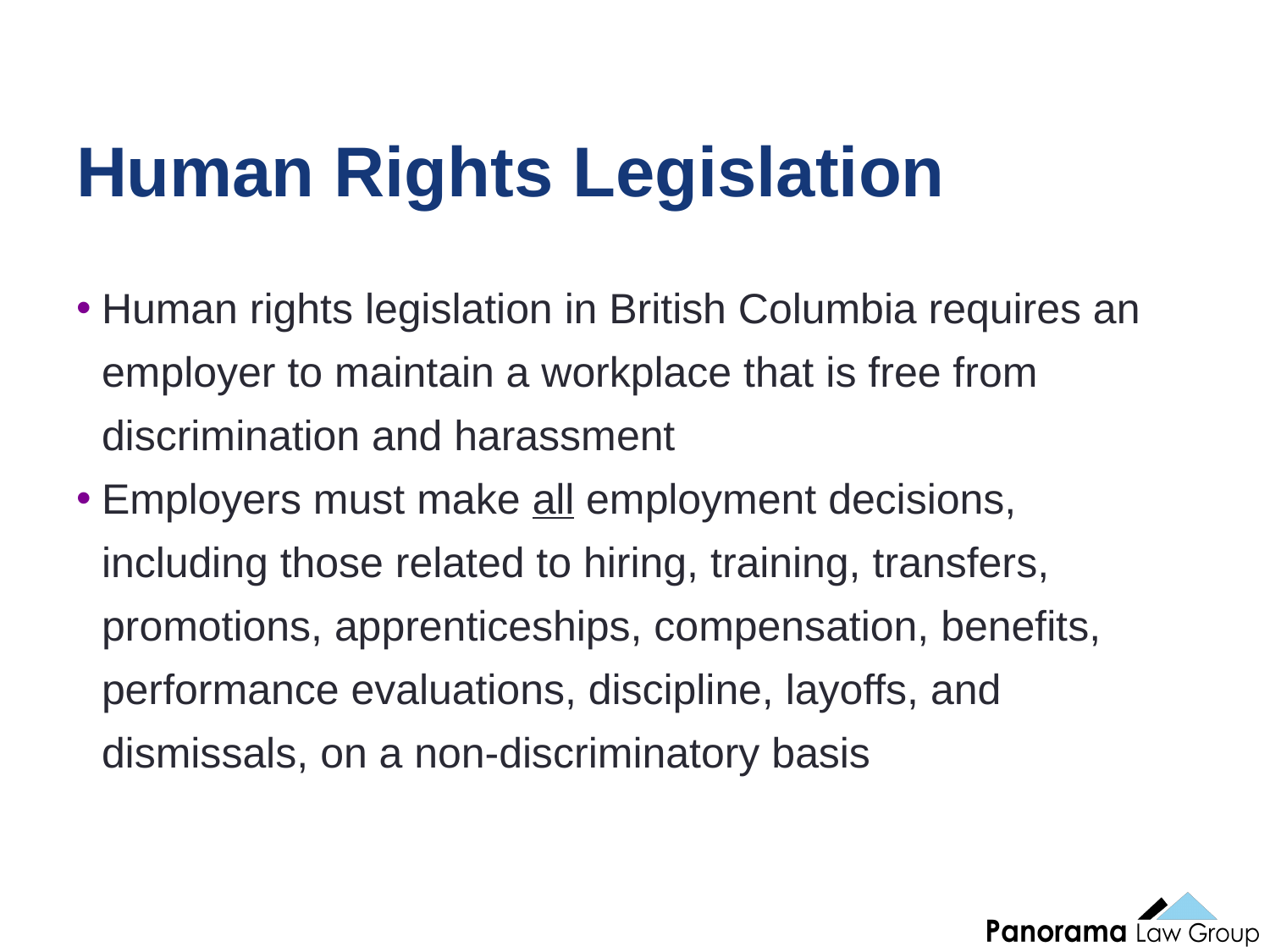

10
# Human Rights Legislation
Human rights legislation in British Columbia requires an employer to maintain a workplace that is free from discrimination and harassment
Employers must make all employment decisions, including those related to hiring, training, transfers, promotions, apprenticeships, compensation, benefits, performance evaluations, discipline, layoffs, and dismissals, on a non-discriminatory basis